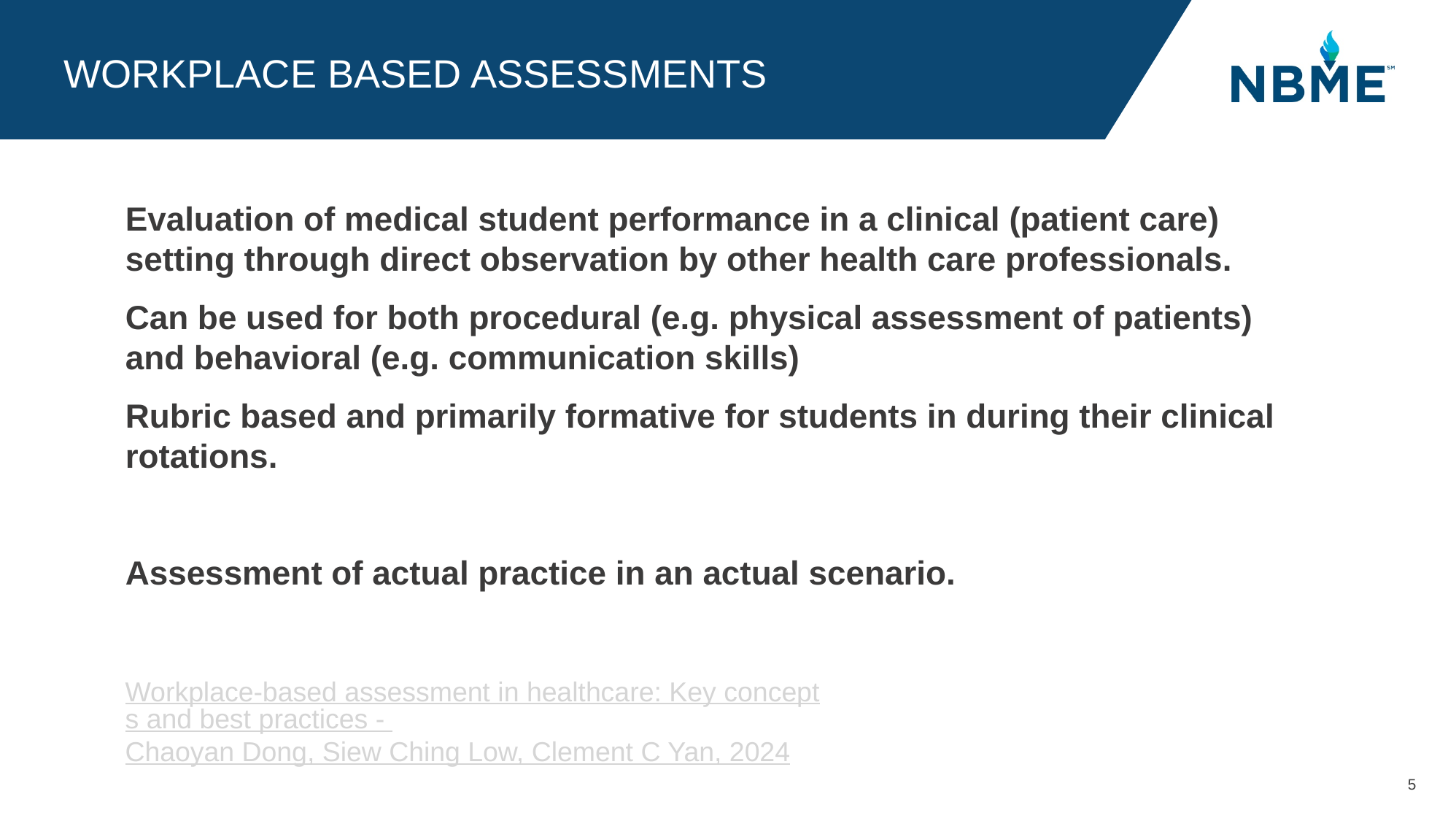

# Workplace Based Assessments
Evaluation of medical student performance in a clinical (patient care) setting through direct observation by other health care professionals.
Can be used for both procedural (e.g. physical assessment of patients) and behavioral (e.g. communication skills)
Rubric based and primarily formative for students in during their clinical rotations.

Assessment of actual practice in an actual scenario.

Workplace-based assessment in healthcare: Key concepts and best practices - Chaoyan Dong, Siew Ching Low, Clement C Yan, 2024
5